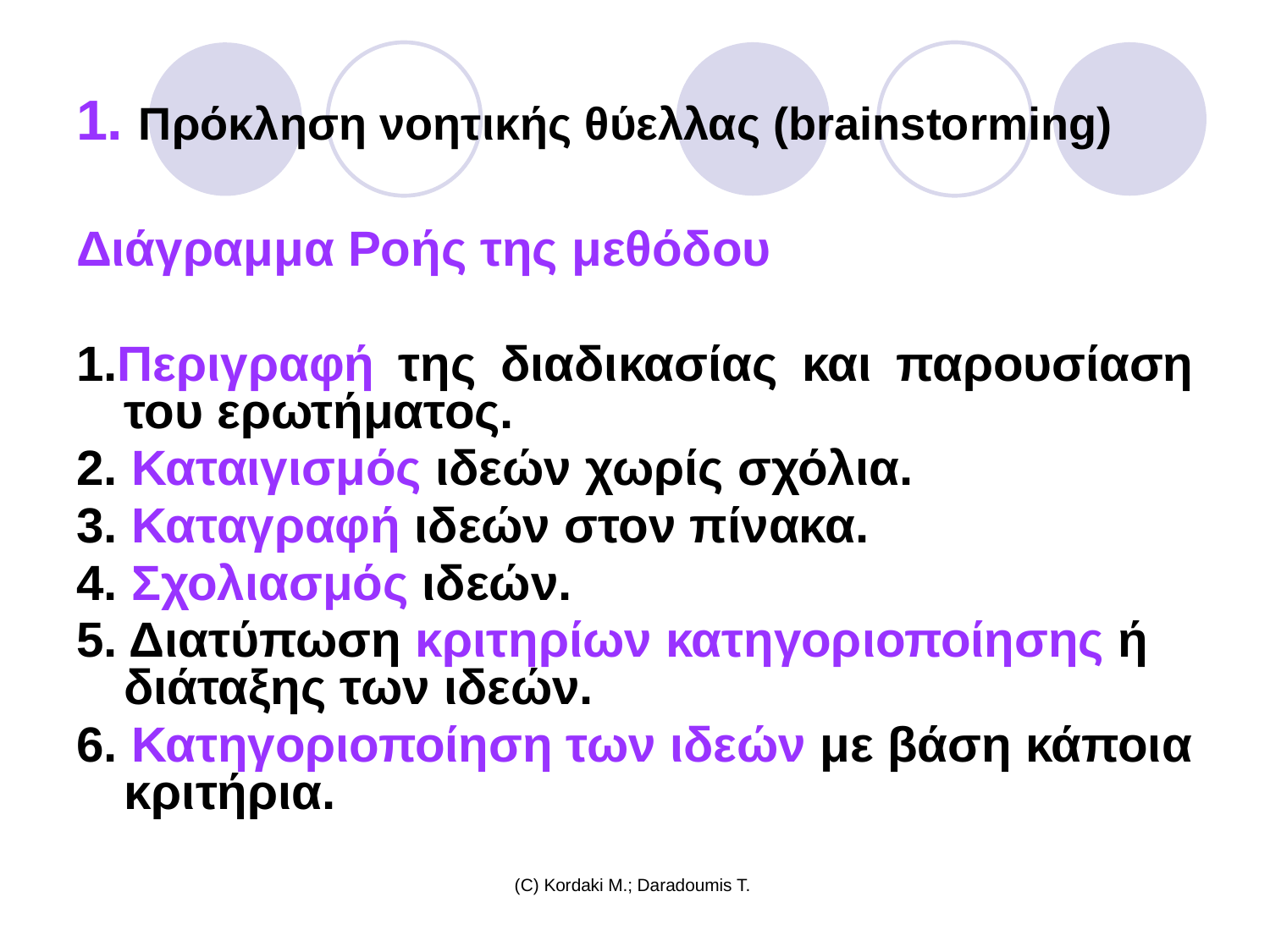

# 1. Πρόκληση νοητικής θύελλας (brainstorming)
Διάγραμμα Ροής της μεθόδου

1.Περιγραφή της διαδικασίας και παρουσίαση του ερωτήματος.
2. Καταιγισμός ιδεών χωρίς σχόλια.
3. Καταγραφή ιδεών στον πίνακα.
4. Σχολιασμός ιδεών.
5. Διατύπωση κριτηρίων κατηγοριοποίησης ή διάταξης των ιδεών.
6. Κατηγοριοποίηση των ιδεών με βάση κάποια κριτήρια.
(C) Kordaki M.; Daradoumis T.